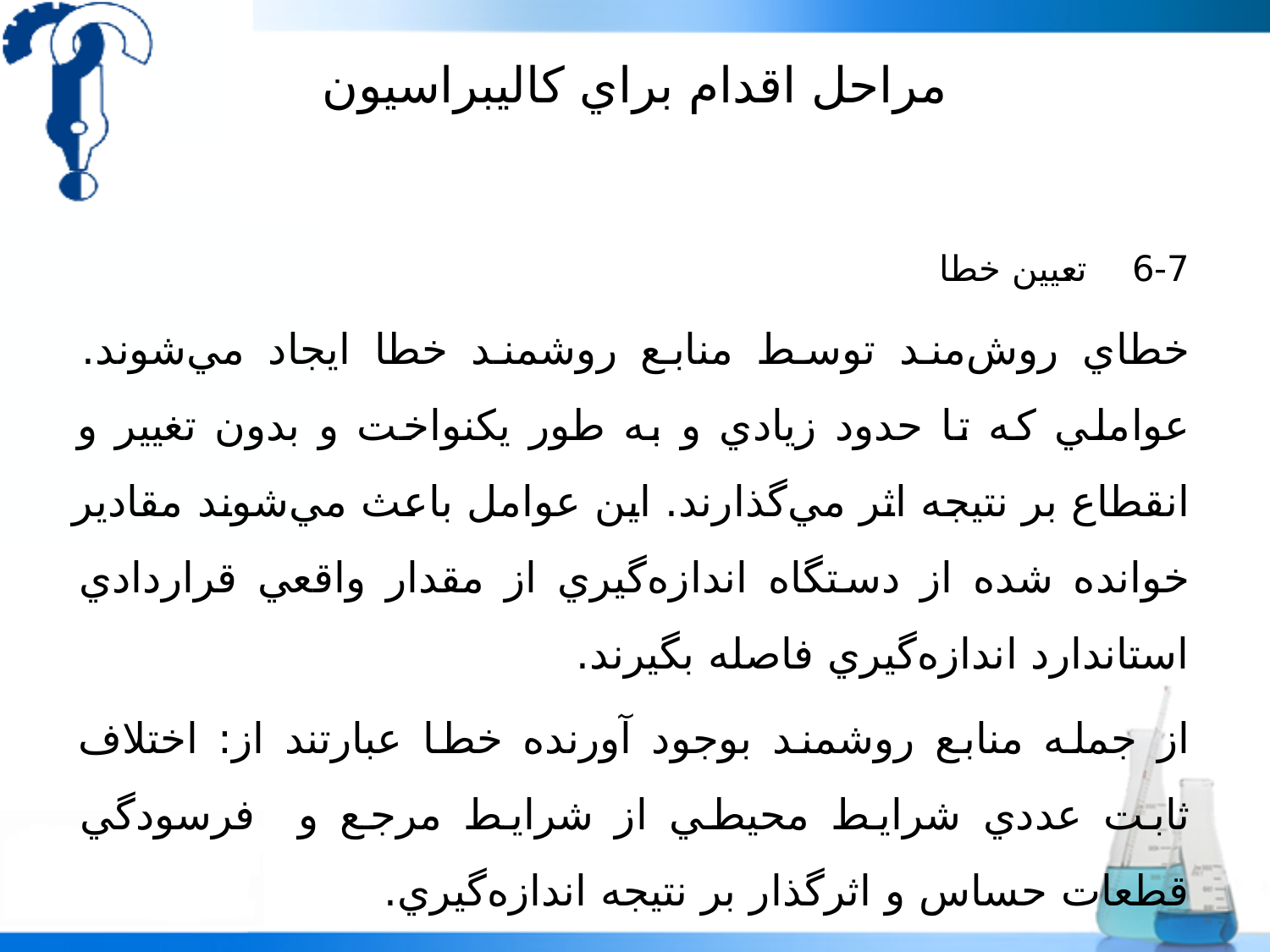

# مراحل اقدام براي کاليبراسيون
6-7    تعيين خطا
خطاي روش‌مند توسط منابع روشمند خطا ايجاد مي‌شوند. عواملي كه تا حدود زيادي و به طور يكنواخت و بدون تغيير و انقطاع بر نتيجه اثر مي‌گذارند. اين عوامل باعث مي‌شوند مقادير خوانده شده از دستگاه اندازه‌گيري از مقدار واقعي قراردادي استاندارد اندازه‌گيري فاصله بگيرند.
از جمله منابع روشمند بوجود آورنده خطا عبارتند از: اختلاف ثابت عددي شرايط محيطي از شرايط مرجع و  فرسودگي قطعات حساس و اثرگذار بر نتيجه اندازه‌گيري.
به مقدار خطاي حاصل از منابع روش‌مند، خطاي روش‌مند گفته مي‌شود كه بر حسب يكاي اندازه‌گيري بيان مي‌شود. در صورت بروز و اثبات خطاي روش‌مند بايد آنرا تصحيح كرد.